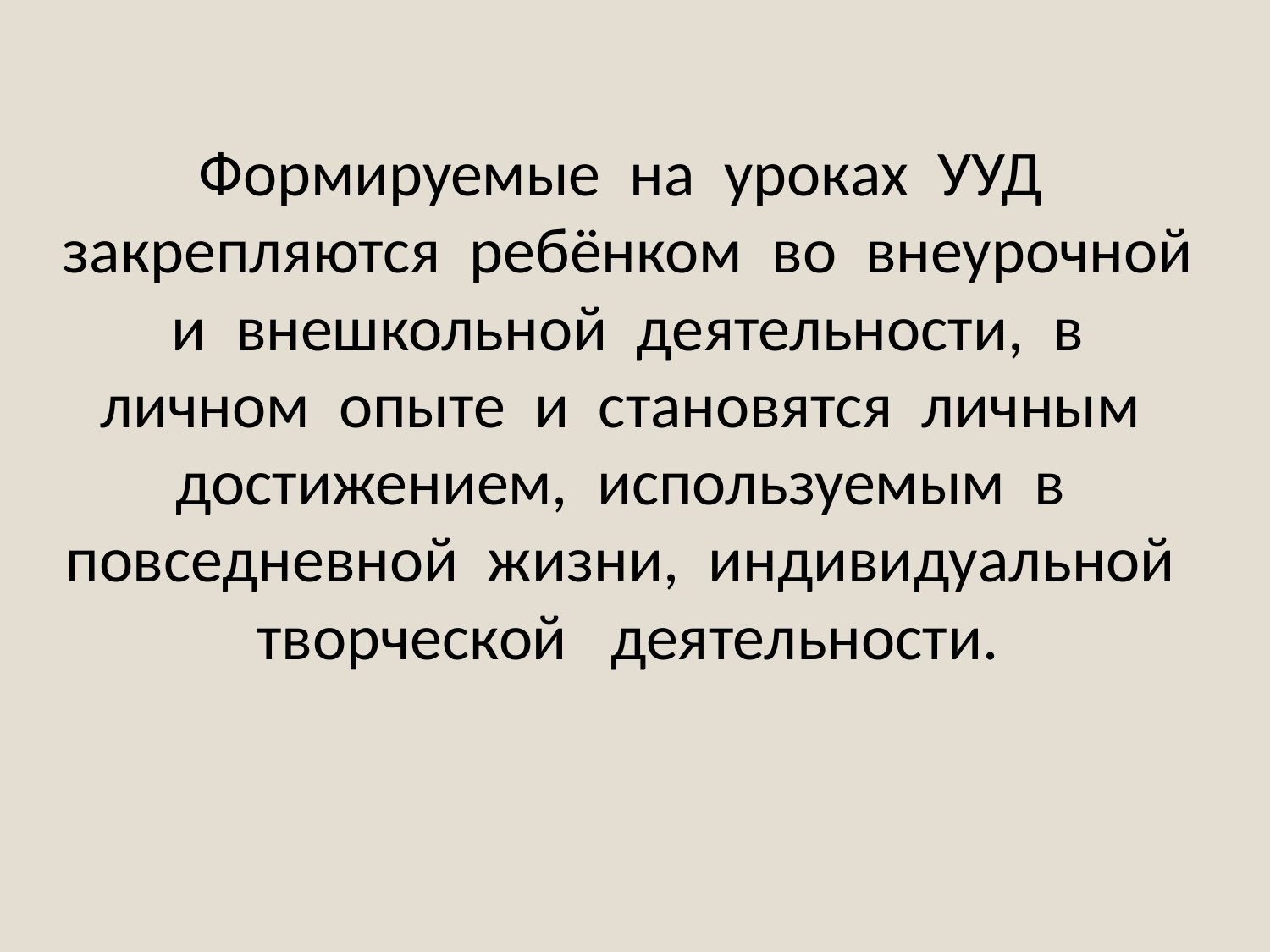

# Формируемые  на  уроках  УУД  закрепляются  ребёнком  во  внеурочной  и  внешкольной  деятельности,  в  личном  опыте  и  становятся  личным  достижением,  используемым  в  повседневной  жизни,  индивидуальной  творческой   деятельности.